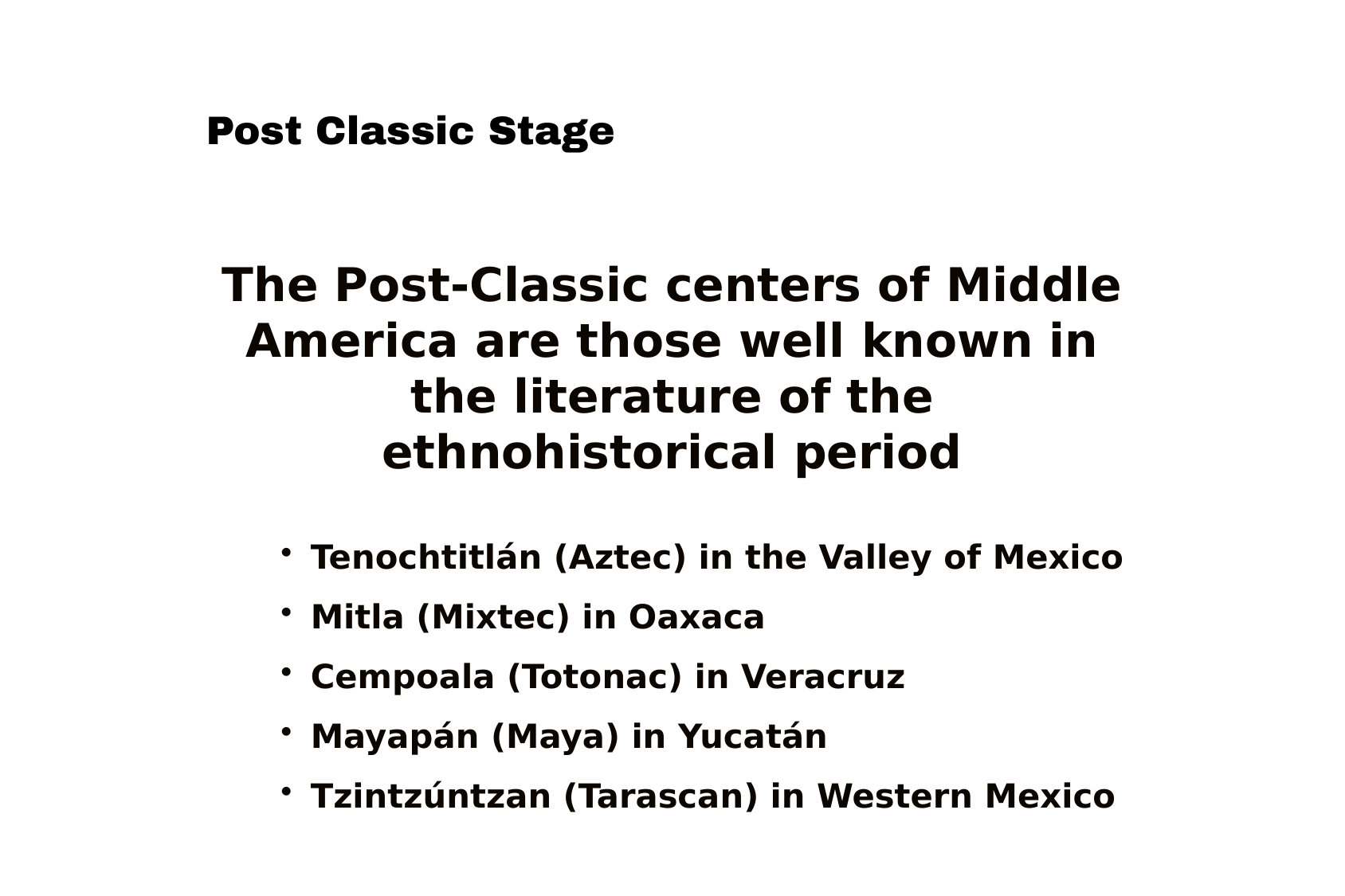

The Post-Classic centers of Middle America are those well known in the literature of the ethnohistorical period

Tenochtitlán (Aztec) in the Valley of Mexico
Mitla (Mixtec) in Oaxaca
Cempoala (Totonac) in Veracruz
Mayapán (Maya) in Yucatán
Tzintzúntzan (Tarascan) in Western Mexico